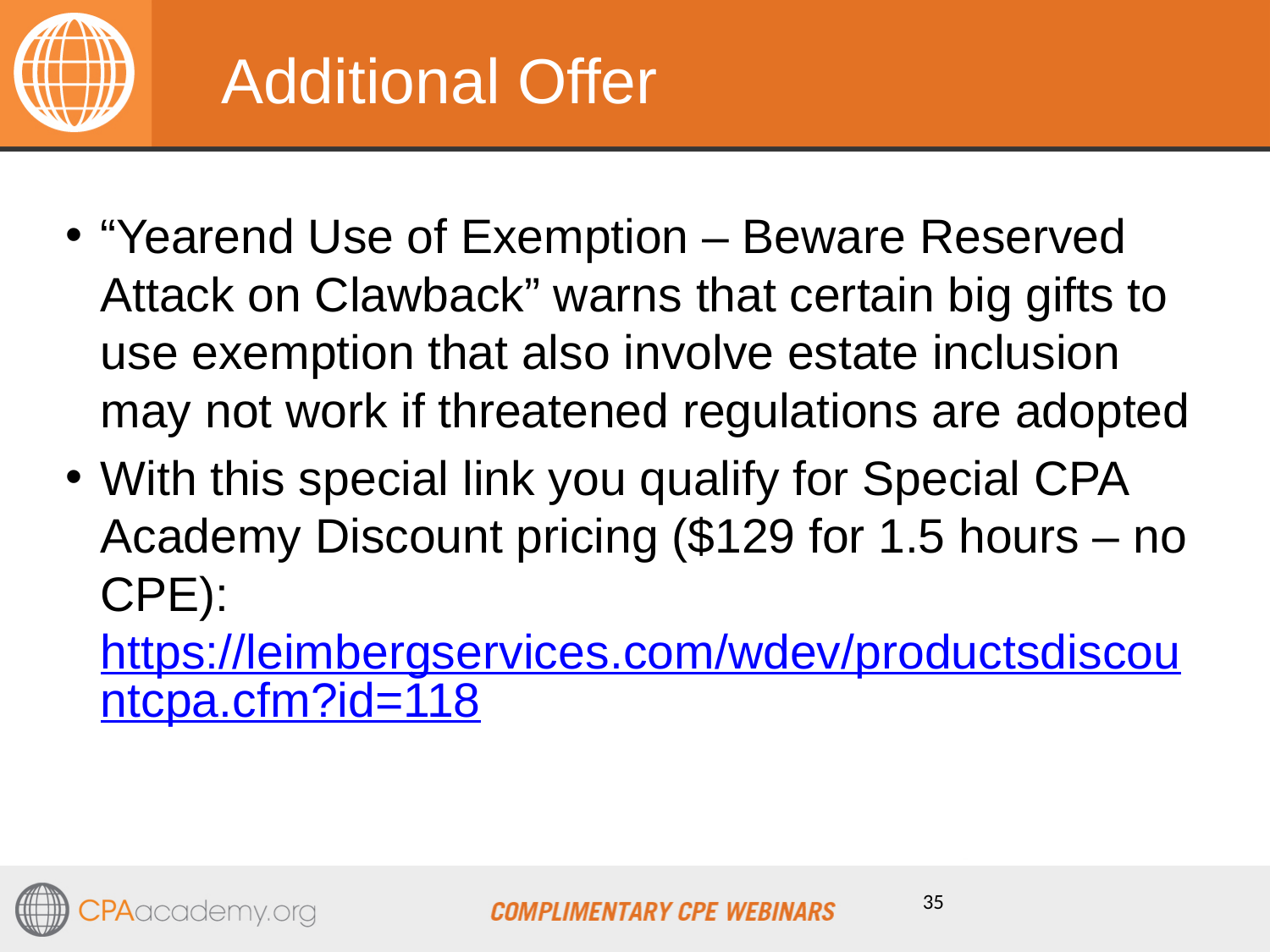

# Additional Offer
“Yearend Use of Exemption – Beware Reserved Attack on Clawback” warns that certain big gifts to use exemption that also involve estate inclusion may not work if threatened regulations are adopted
With this special link you qualify for Special CPA Academy Discount pricing ($129 for 1.5 hours – no CPE): https://leimbergservices.com/wdev/productsdiscountcpa.cfm?id=118
35